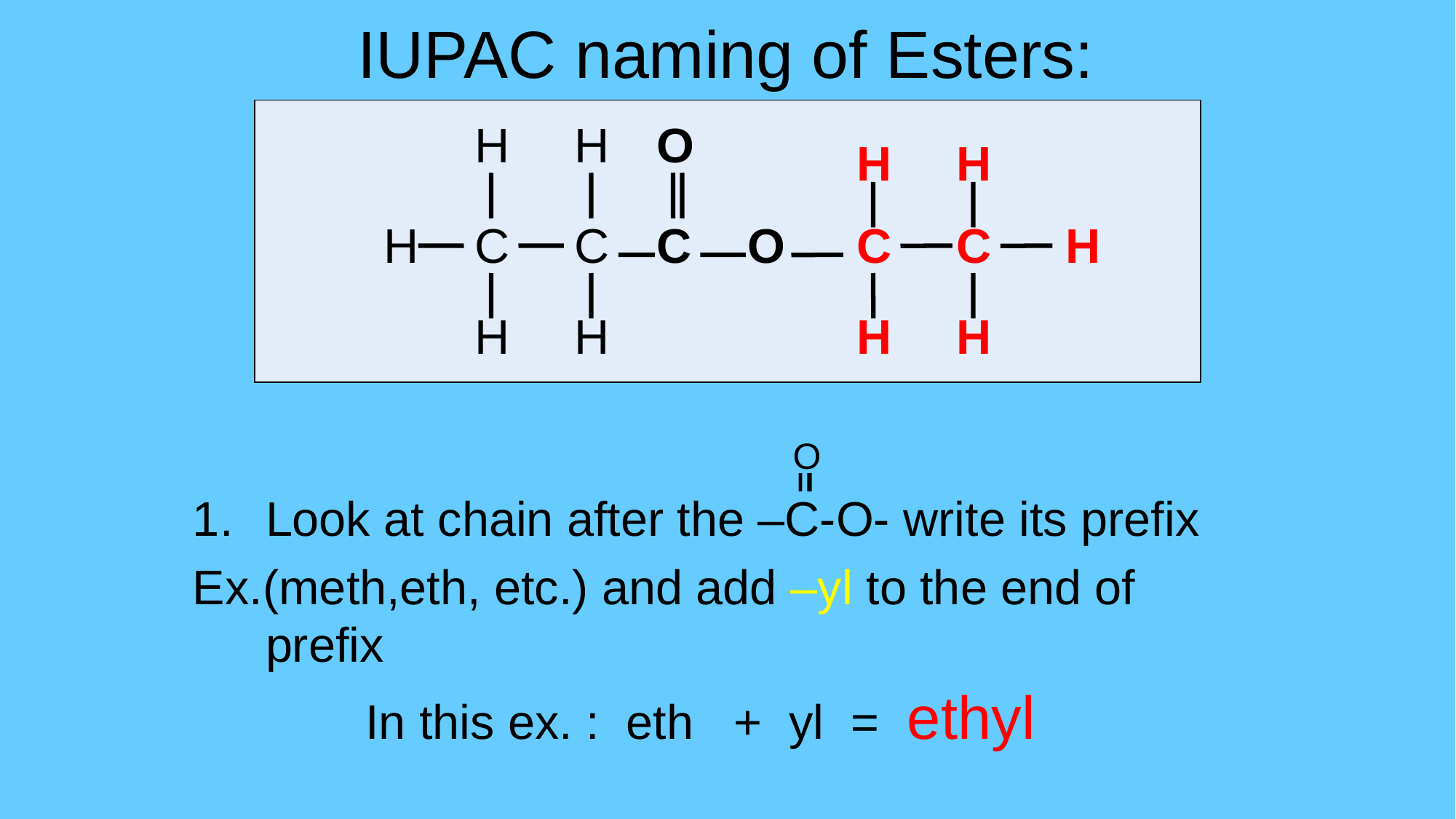

# IUPAC naming of Esters:

H
H
O
H
H

H
C
C
C
O
C
C
H

H
H
H
H
O

Look at chain after the –C-O- write its prefix
Ex.(meth,eth, etc.) and add –yl to the end of prefix
In this ex. :  eth   +  yl  =  ethyl